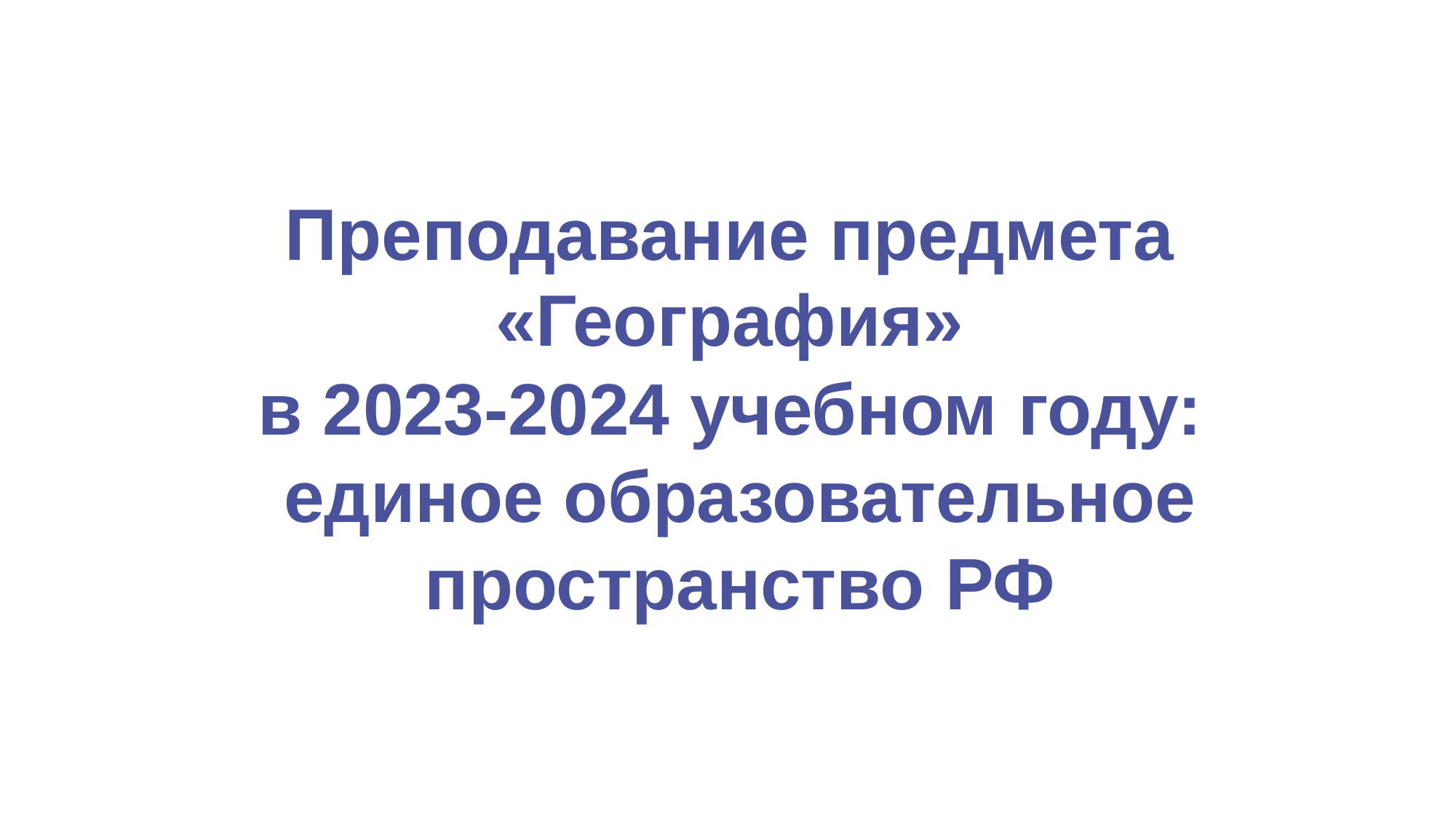

Преподавание предмета
«География»
в 2023-2024 учебном году:  единое образовательное  пространство РФ